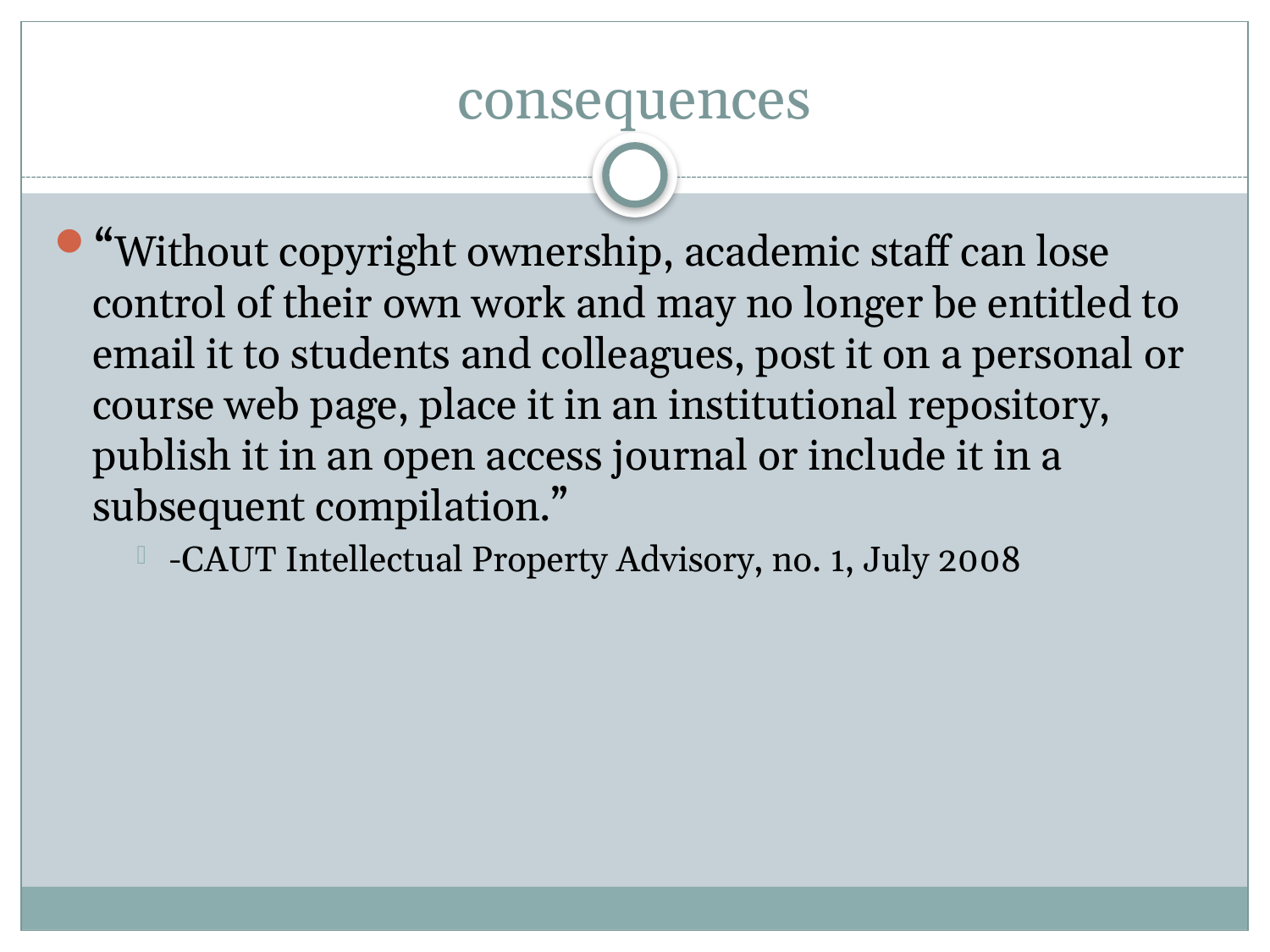

# consequences
“Without copyright ownership, academic staff can lose control of their own work and may no longer be entitled to email it to students and colleagues, post it on a personal or course web page, place it in an institutional repository, publish it in an open access journal or include it in a subsequent compilation.”
-CAUT Intellectual Property Advisory, no. 1, July 2008